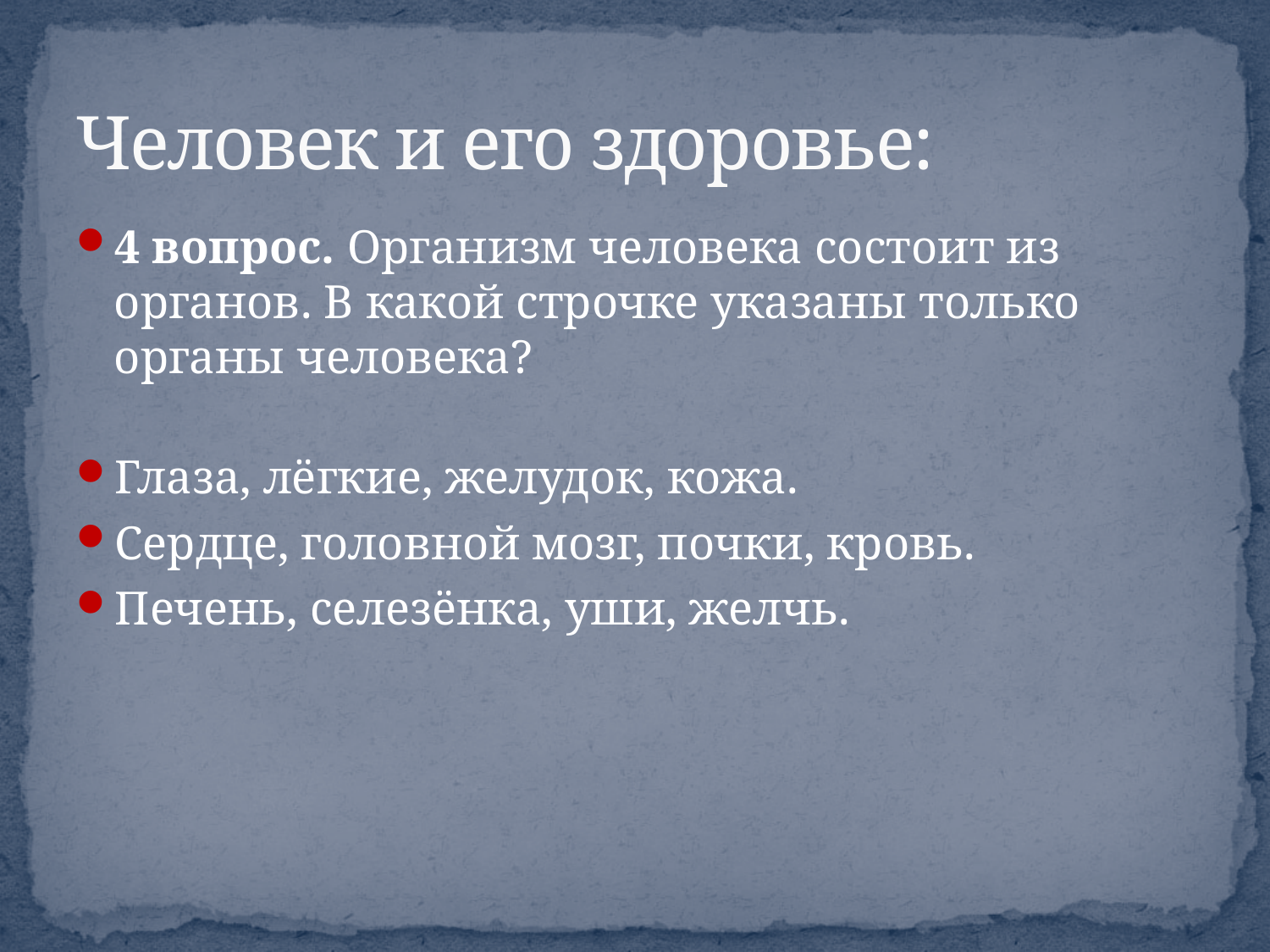

# Человек и его здоровье:
4 вопрос. Организм человека состоит из органов. В какой строчке указаны только органы человека?
Глаза, лёгкие, желудок, кожа.
Сердце, головной мозг, почки, кровь.
Печень, селезёнка, уши, желчь.